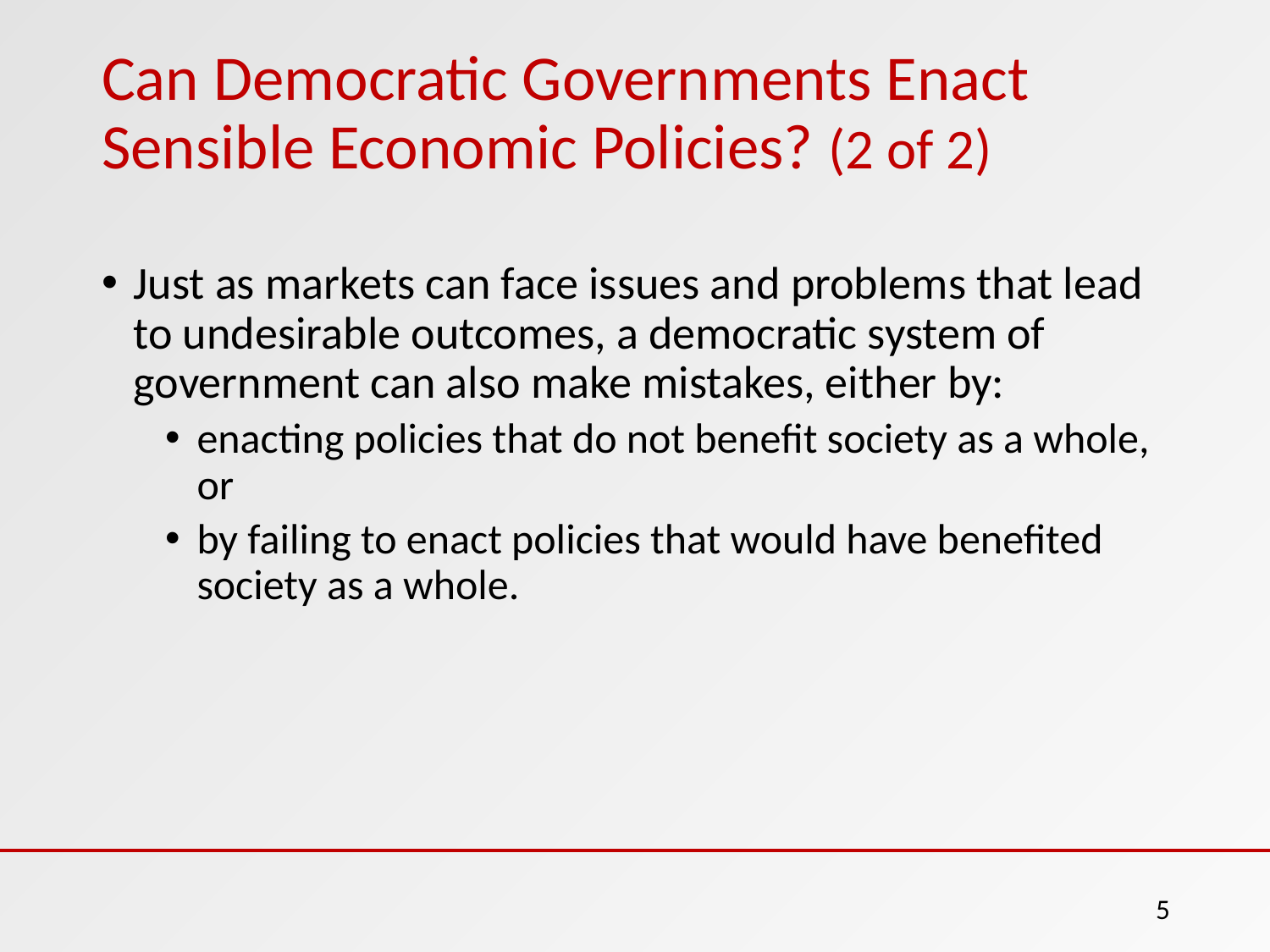

# Can Democratic Governments Enact Sensible Economic Policies? (2 of 2)
Just as markets can face issues and problems that lead to undesirable outcomes, a democratic system of government can also make mistakes, either by:
enacting policies that do not benefit society as a whole, or
by failing to enact policies that would have benefited society as a whole.

5